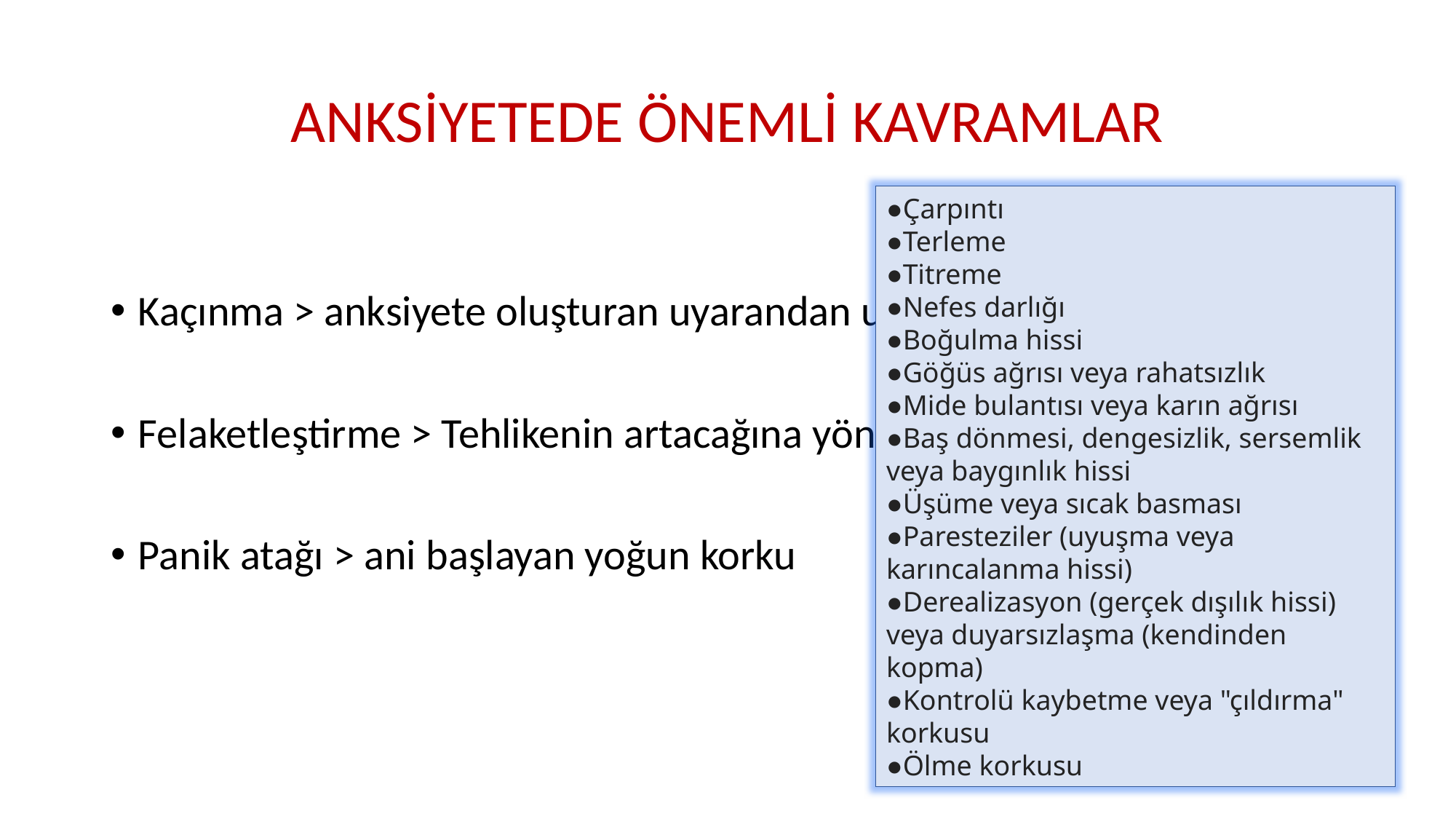

# ANKSİYETEDE ÖNEMLİ KAVRAMLAR
●Çarpıntı
●Terleme
●Titreme
●Nefes darlığı
●Boğulma hissi
●Göğüs ağrısı veya rahatsızlık
●Mide bulantısı veya karın ağrısı
●Baş dönmesi, dengesizlik, sersemlik veya baygınlık hissi
●Üşüme veya sıcak basması
●Paresteziler (uyuşma veya karıncalanma hissi)
●Derealizasyon (gerçek dışılık hissi) veya duyarsızlaşma (kendinden kopma)
●Kontrolü kaybetme veya "çıldırma" korkusu
●Ölme korkusu

Kaçınma > anksiyete oluşturan uyarandan uzak durma

Felaketleştirme > Tehlikenin artacağına yönelik senaryo oluşturma

Panik atağı > ani başlayan yoğun korku